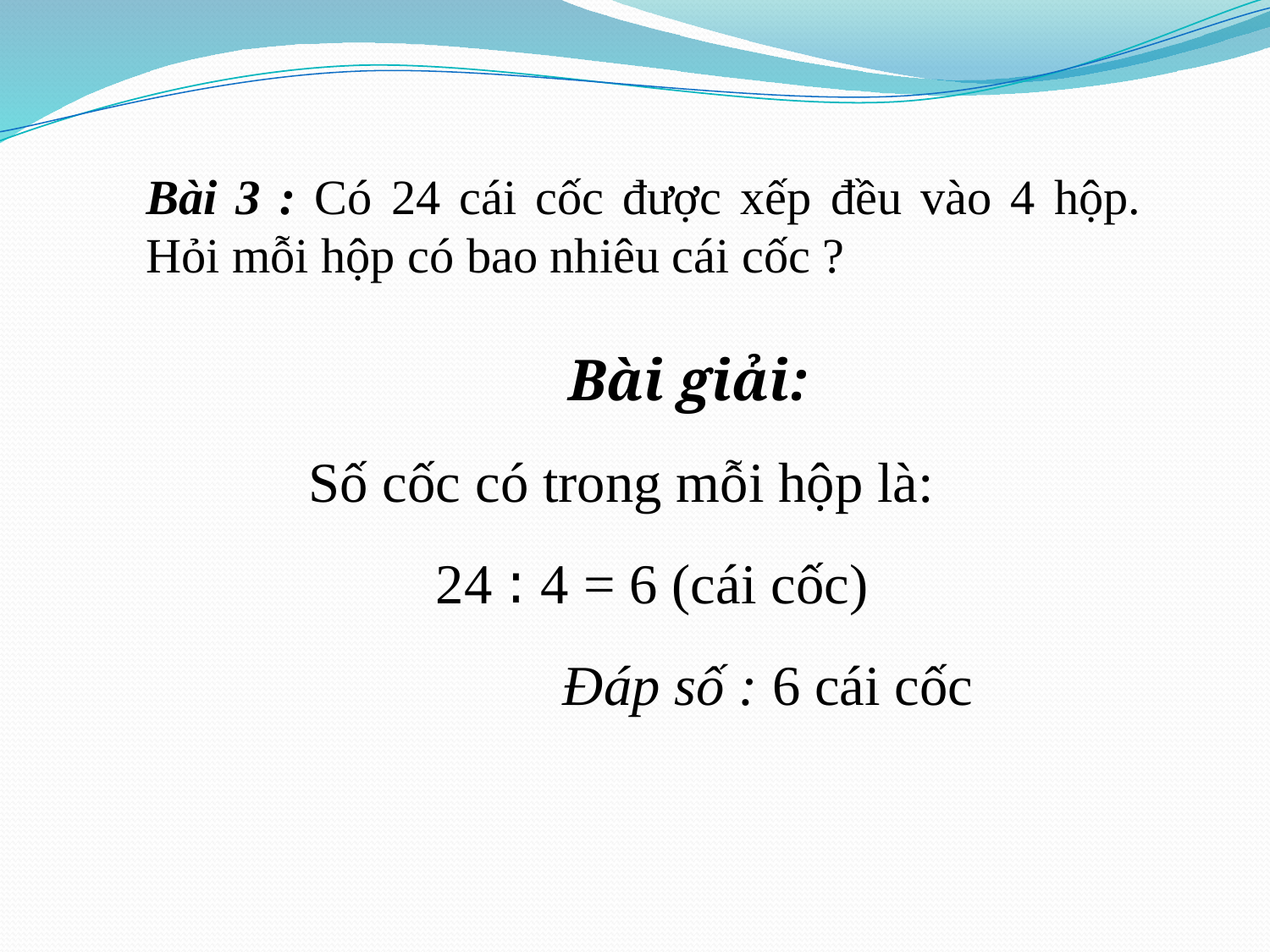

Bài 3 : Có 24 cái cốc được xếp đều vào 4 hộp. Hỏi mỗi hộp có bao nhiêu cái cốc ?
      Bài giải:
		Số cốc có trong mỗi hộp là:
			24 : 4 = 6 (cái cốc)
				Đáp số : 6 cái cốc